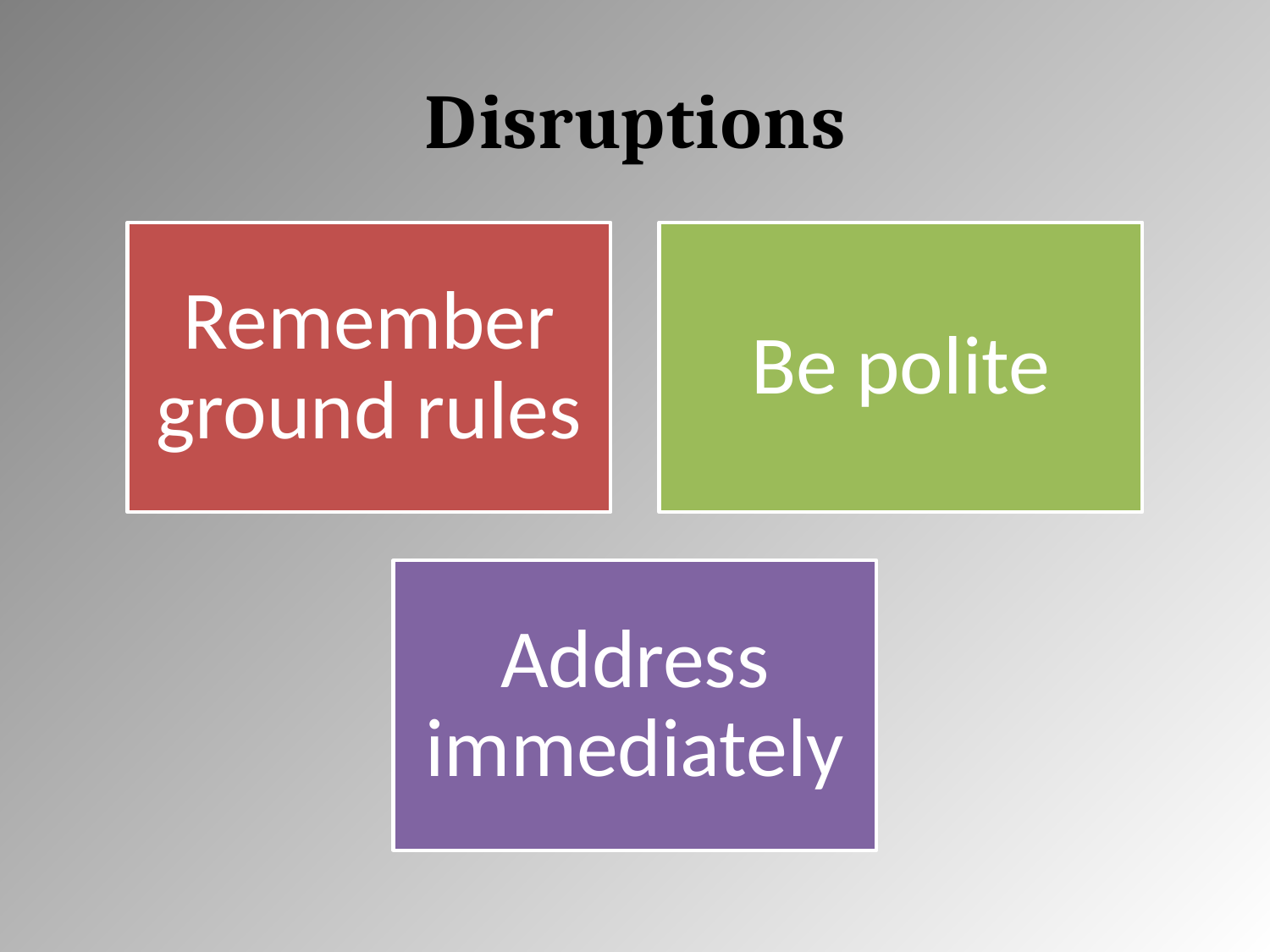

# Disruptions
Remember ground rules
Be polite
Address immediately